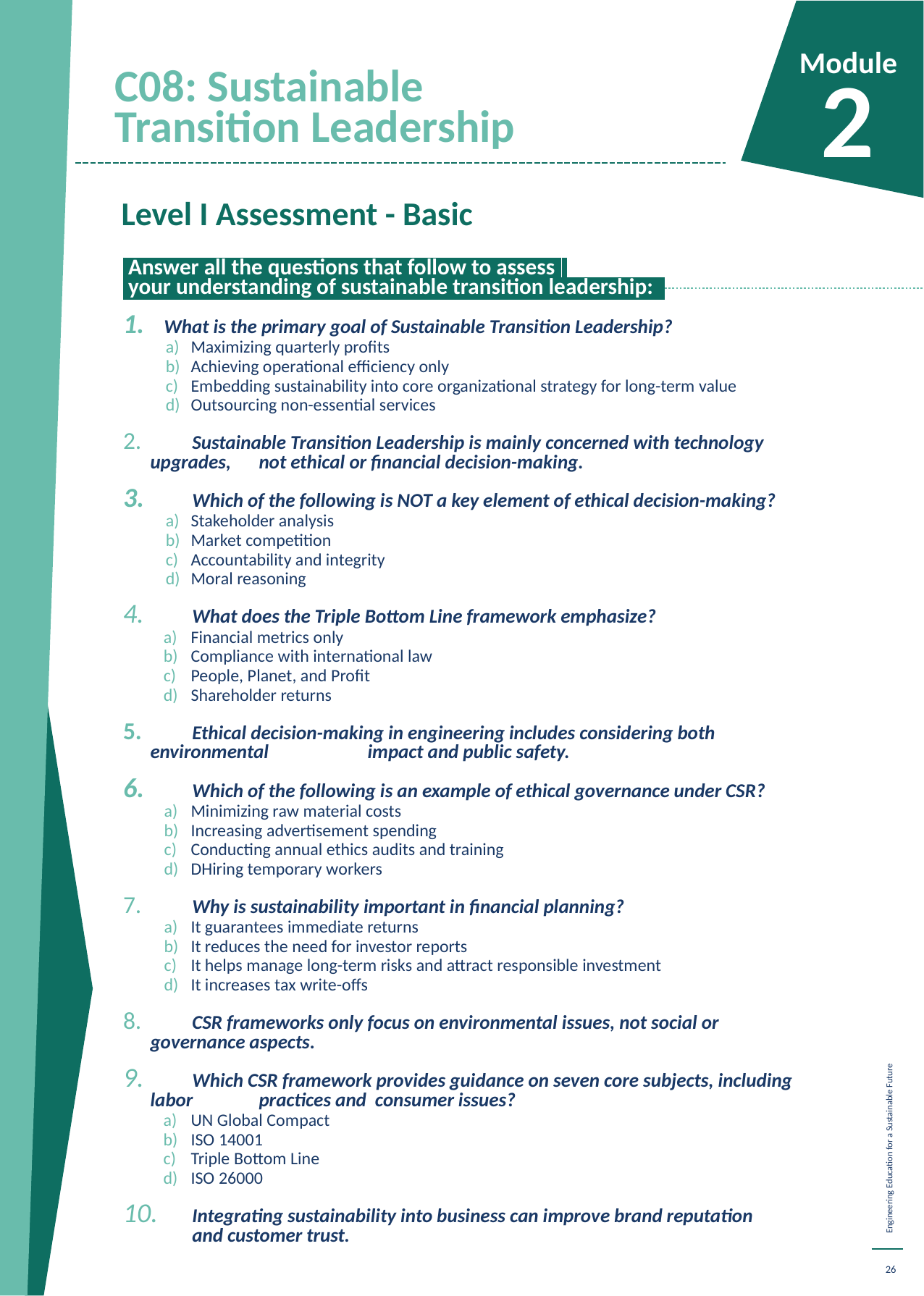

C08: Sustainable             Transition Leadership
Module
2
Level I Assessment - Basic

 Answer all the questions that follow to assess.
 your understanding of sustainable transition leadership: .

What is the primary goal of Sustainable Transition Leadership?
Maximizing quarterly profits
Achieving operational efficiency only
Embedding sustainability into core organizational strategy for long-term value
Outsourcing non-essential services

 	Sustainable Transition Leadership is mainly concerned with technology upgrades,   	not ethical or financial decision-making.

 	Which of the following is NOT a key element of ethical decision-making?
Stakeholder analysis
Market competition
Accountability and integrity
Moral reasoning

 	What does the Triple Bottom Line framework emphasize?
Financial metrics only
Compliance with international law
People, Planet, and Profit
Shareholder returns

 	Ethical decision-making in engineering includes considering both environmental 	impact and public safety.

 	Which of the following is an example of ethical governance under CSR?
Minimizing raw material costs
Increasing advertisement spending
Conducting annual ethics audits and training
DHiring temporary workers

 	Why is sustainability important in financial planning?
It guarantees immediate returns
It reduces the need for investor reports
It helps manage long-term risks and attract responsible investment
It increases tax write-offs

 	CSR frameworks only focus on environmental issues, not social or                  	governance aspects.

 	Which CSR framework provides guidance on seven core subjects, including labor 	practices and  consumer issues?
UN Global Compact
ISO 14001
Triple Bottom Line
ISO 26000

 	Integrating sustainability into business can improve brand reputation                          	and customer trust.